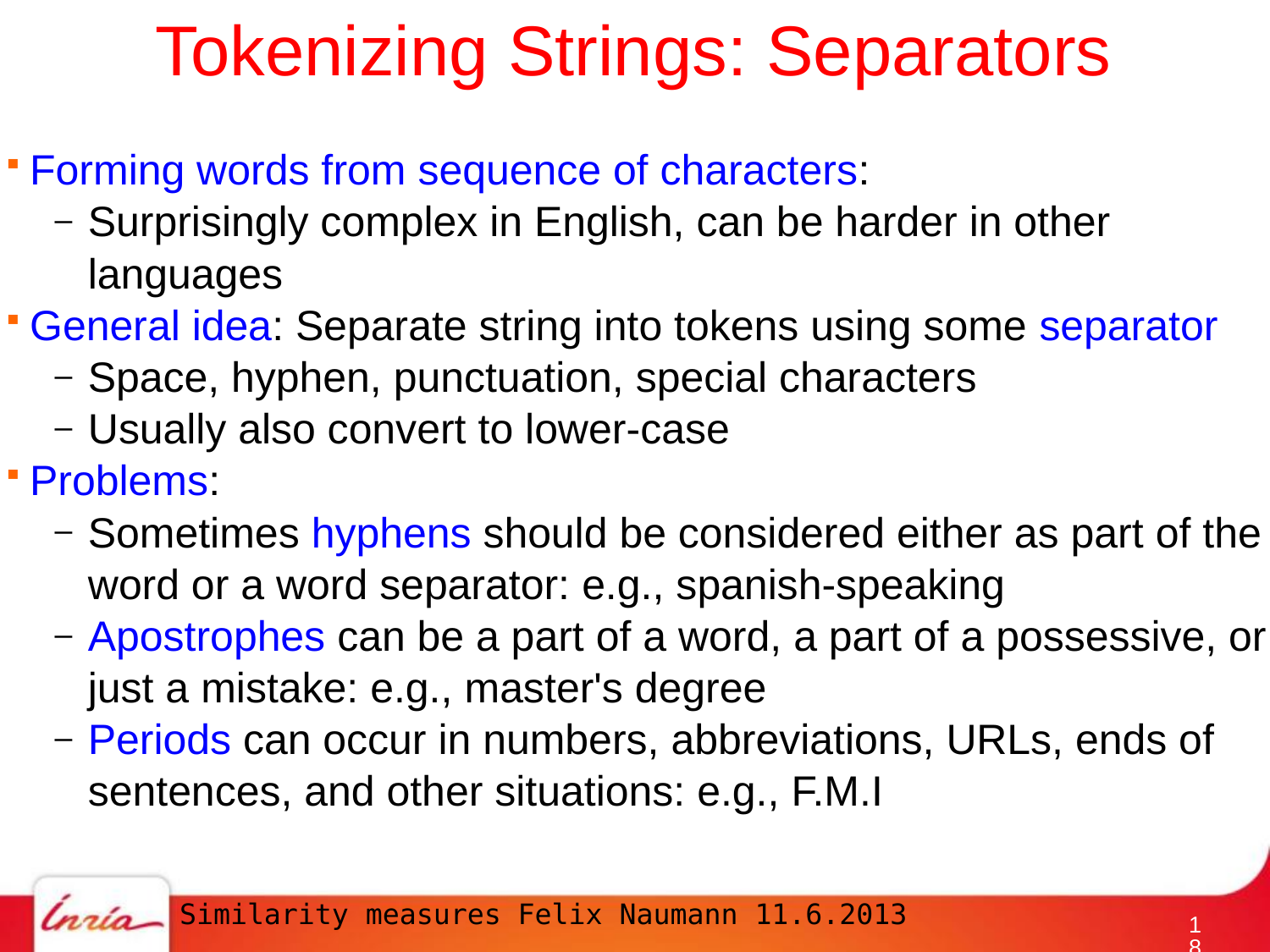

# Tokenizing Strings: Separators
Forming words from sequence of characters:
Surprisingly complex in English, can be harder in other languages
General idea: Separate string into tokens using some separator
Space, hyphen, punctuation, special characters
Usually also convert to lower-case
Problems:
Sometimes hyphens should be considered either as part of the word or a word separator: e.g., spanish-speaking
Apostrophes can be a part of a word, a part of a possessive, or just a mistake: e.g., master's degree
Periods can occur in numbers, abbreviations, URLs, ends of sentences, and other situations: e.g., F.M.I

Similarity measures Felix Naumann 11.6.2013

18